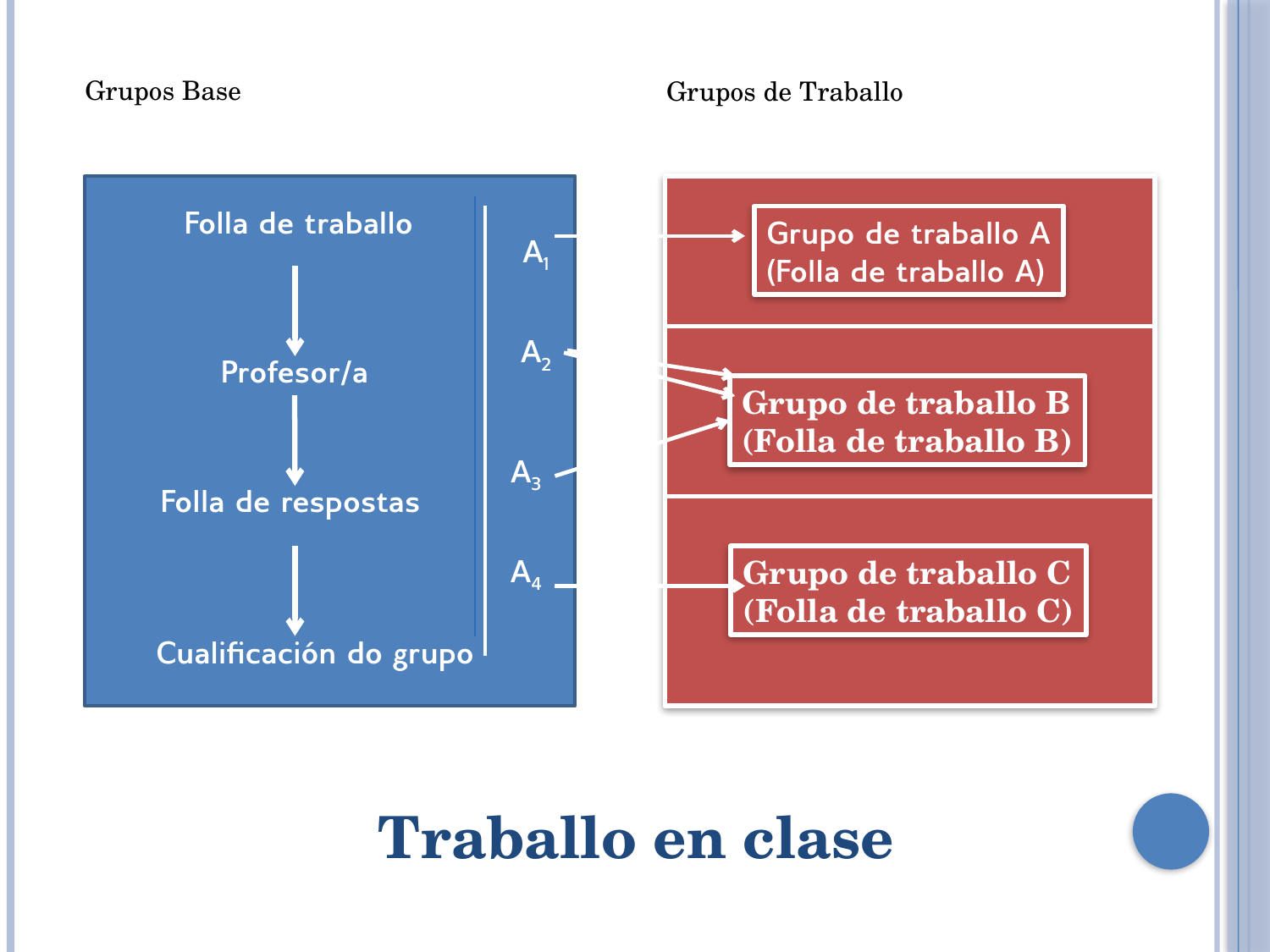

Grupos Base
Grupos de Traballo

Folla de traballo
Grupo de traballo A
(Folla de traballo A)
A1
A2
Profesor/a
Grupo de traballo B
(Folla de traballo B)
A3
Folla de respostas
A4
Grupo de traballo C
(Folla de traballo C)
Cualificación do grupo
Traballo en clase